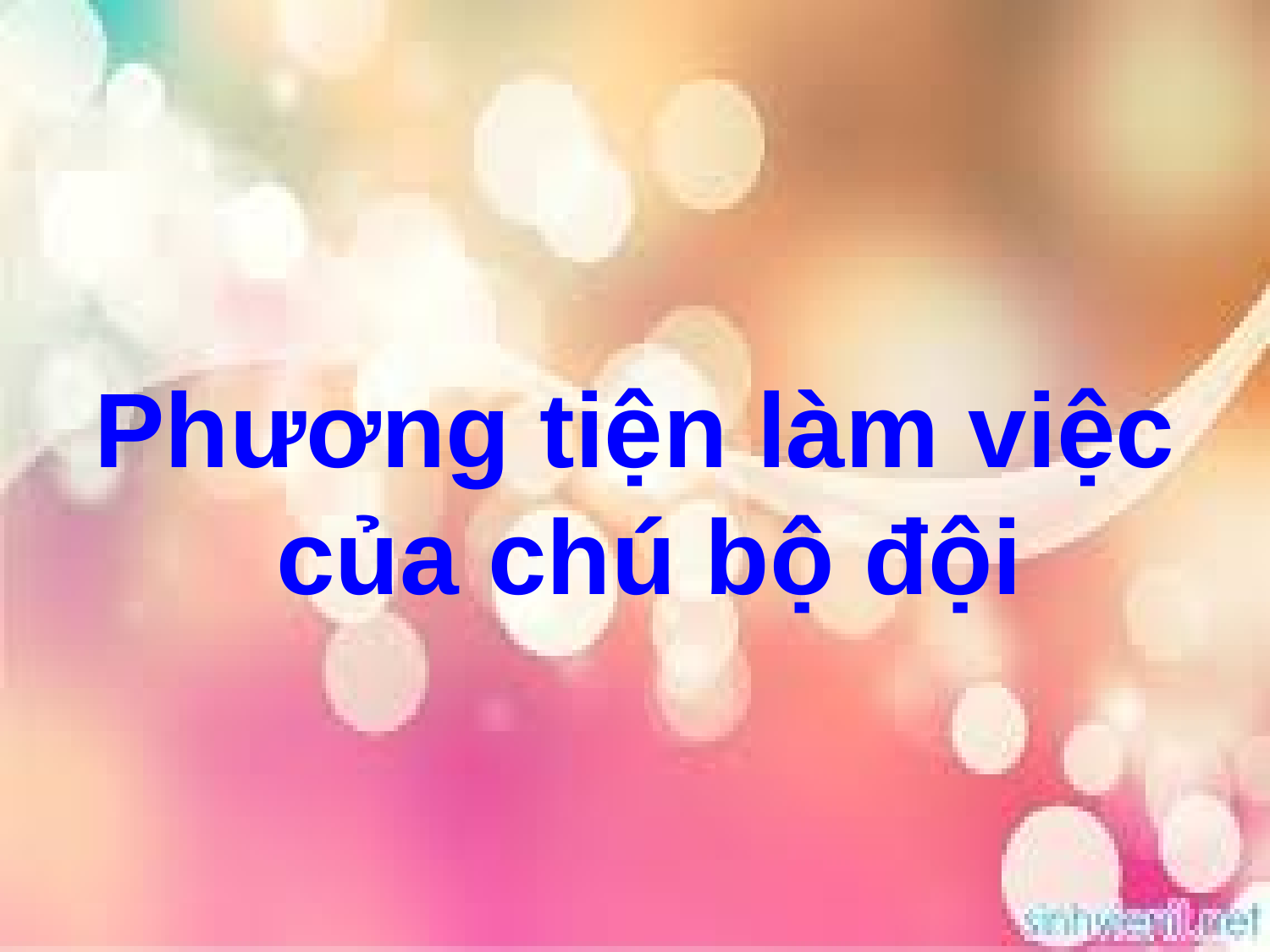

# Phương tiện làm việc của chú bộ đội